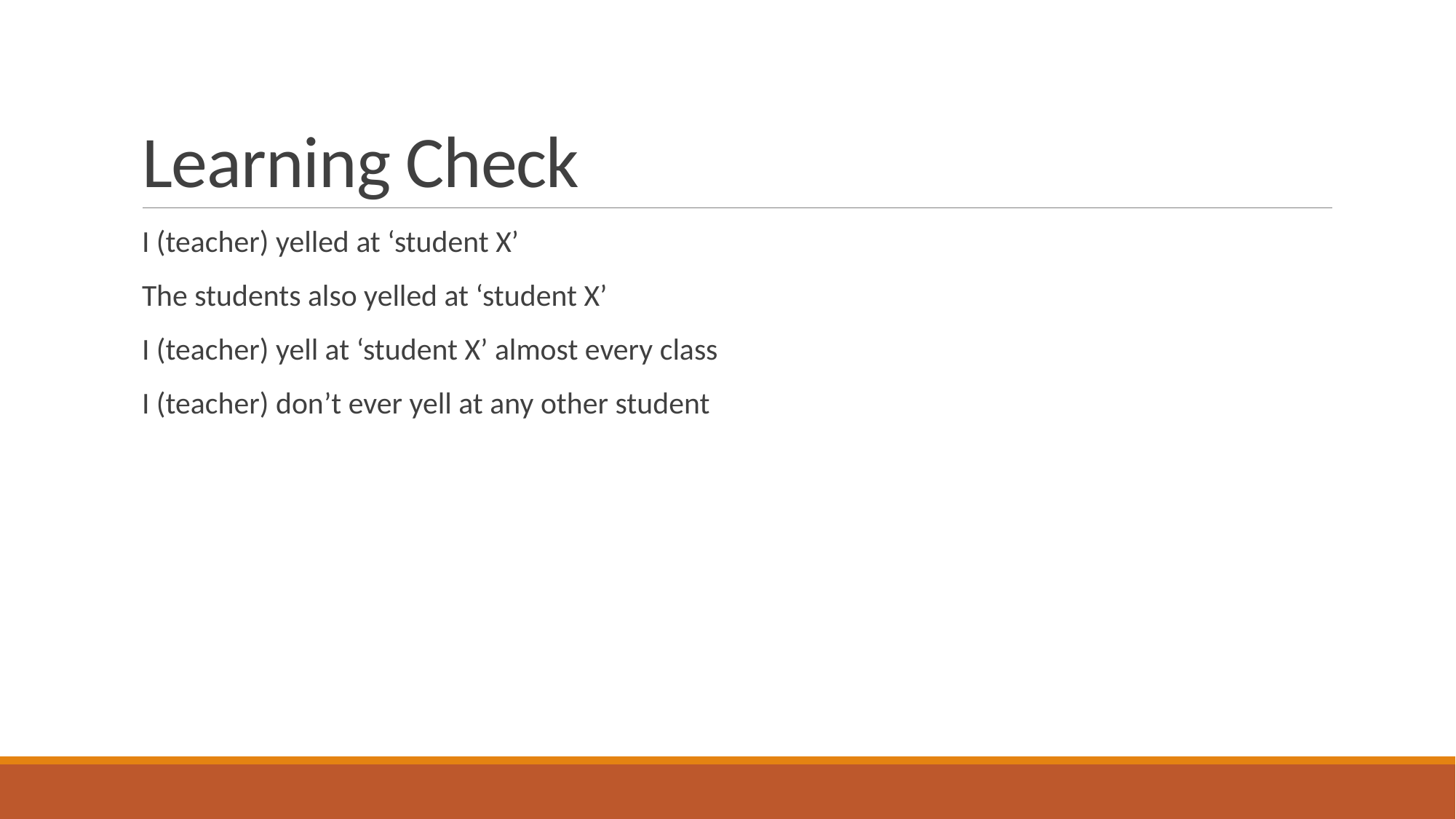

# Learning Check
I (teacher) yelled at ‘student X’
The students also yelled at ‘student X’
I (teacher) yell at ‘student X’ almost every class
I (teacher) don’t ever yell at any other student